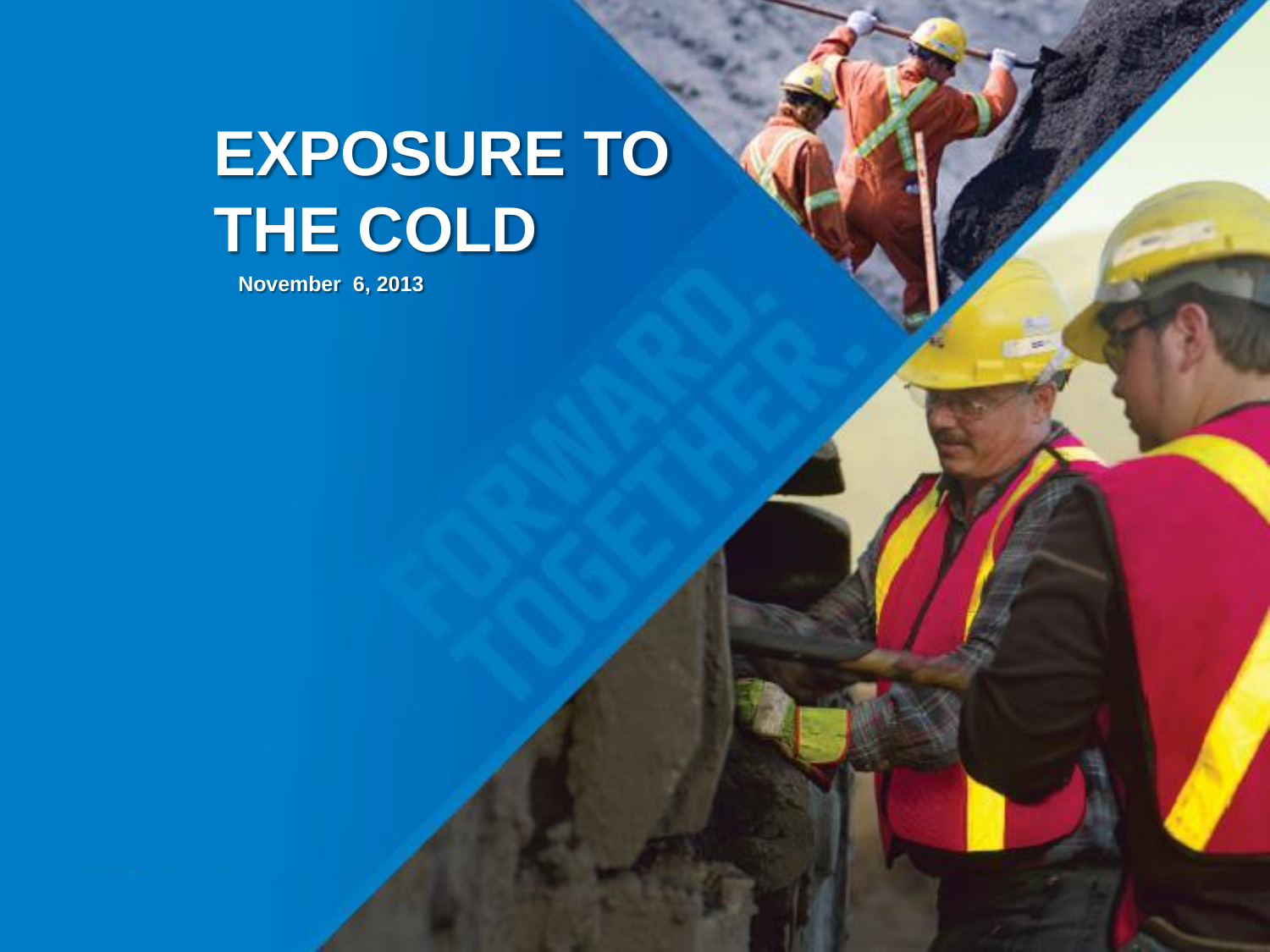

# EXPOSURE TO
THE COLD

November  6, 2013